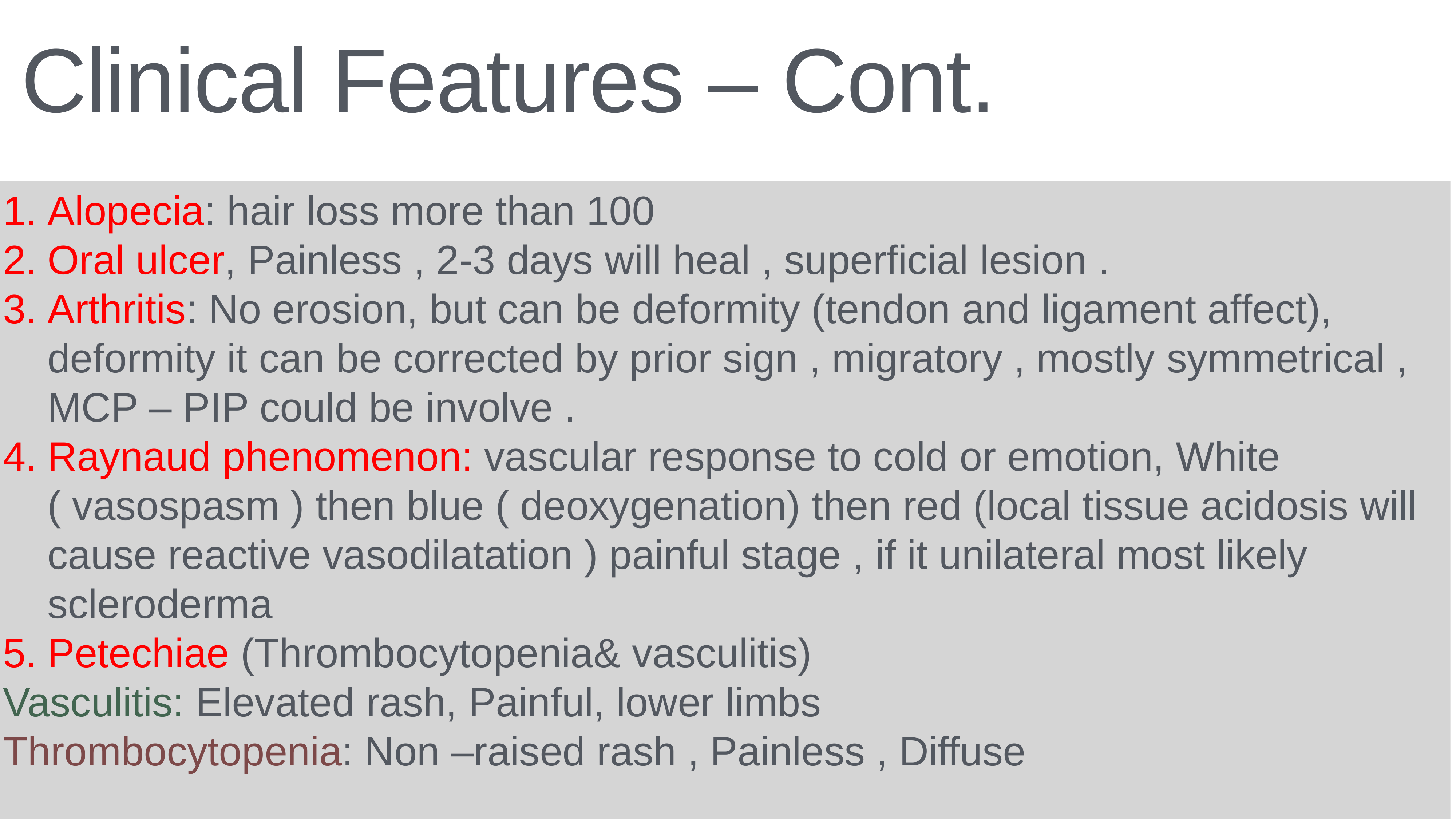

# Clinical Features – Cont.
Alopecia: hair loss more than 100
Oral ulcer, Painless , 2-3 days will heal , superficial lesion .
Arthritis: No erosion, but can be deformity (tendon and ligament affect), deformity it can be corrected by prior sign , migratory , mostly symmetrical , MCP – PIP could be involve .
Raynaud phenomenon: vascular response to cold or emotion, White ( vasospasm ) then blue ( deoxygenation) then red (local tissue acidosis will cause reactive vasodilatation ) painful stage , if it unilateral most likely scleroderma
Petechiae (Thrombocytopenia& vasculitis)
Vasculitis: Elevated rash, Painful, lower limbs
Thrombocytopenia: Non –raised rash , Painless , Diffuse